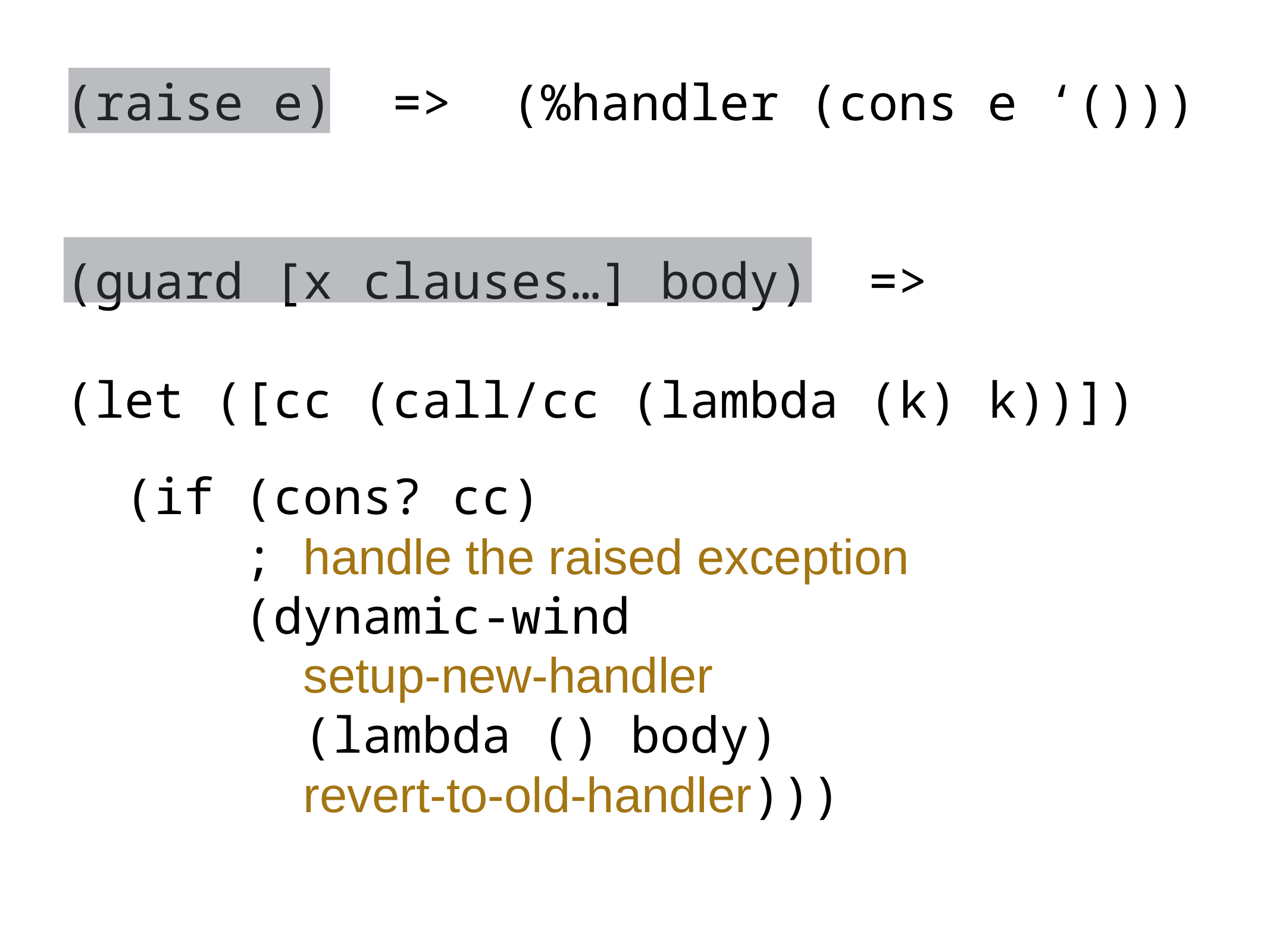

(raise e)  =>  (%handler (cons e ‘()))

(guard [x clauses…] body)  =>

(let ([cc (call/cc (lambda (k) k))])

  (if (cons? cc)
      ; handle the raised exception
      (dynamic-wind
        setup-new-handler
        (lambda () body)
        revert-to-old-handler)))